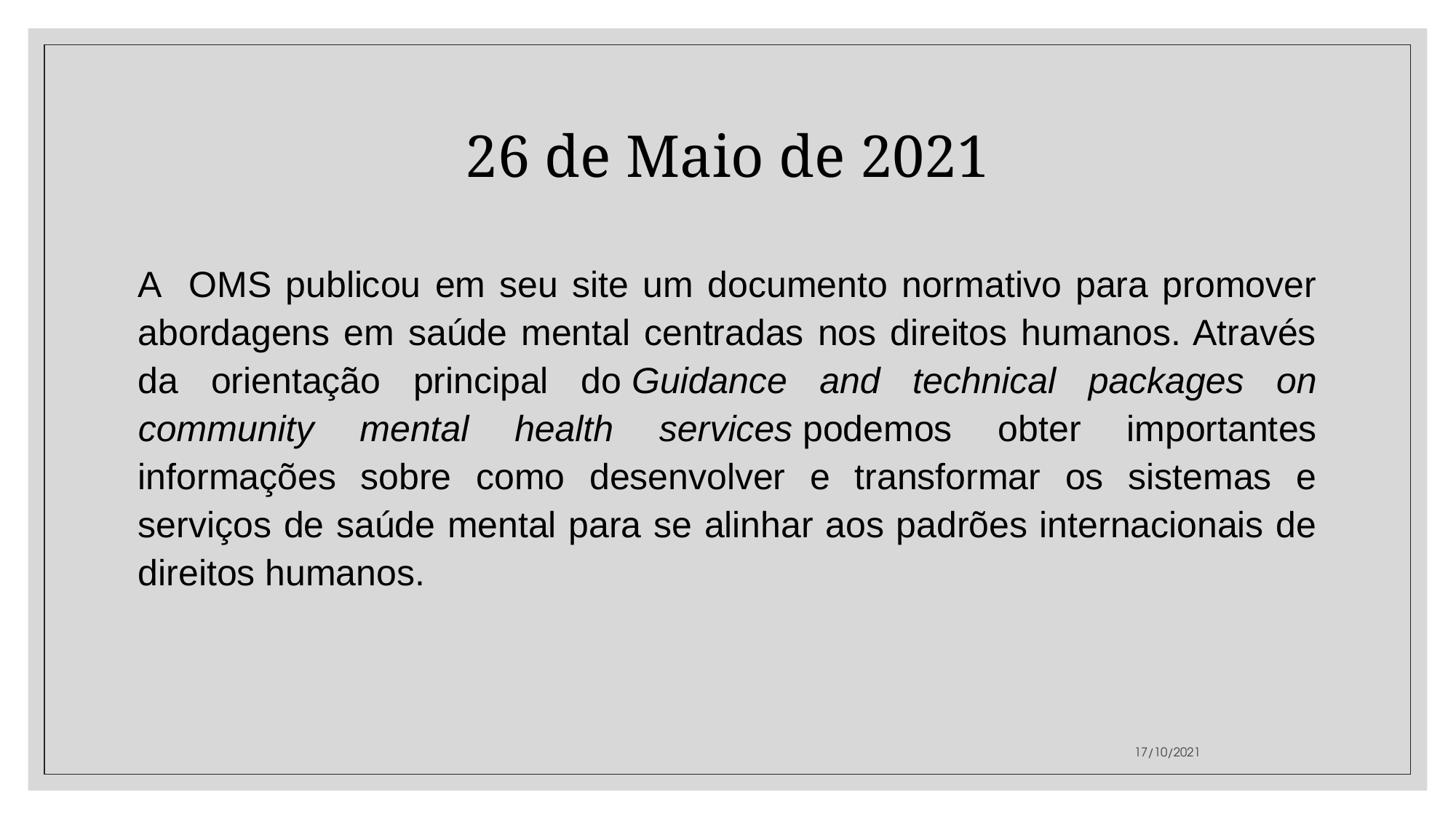

# 26 de Maio de 2021
A  OMS publicou em seu site um documento normativo para promover abordagens em saúde mental centradas nos direitos humanos. Através da orientação principal do Guidance and technical packages on community mental health services podemos obter importantes informações sobre como desenvolver e transformar os sistemas e serviços de saúde mental para se alinhar aos padrões internacionais de direitos humanos.
17/10/2021